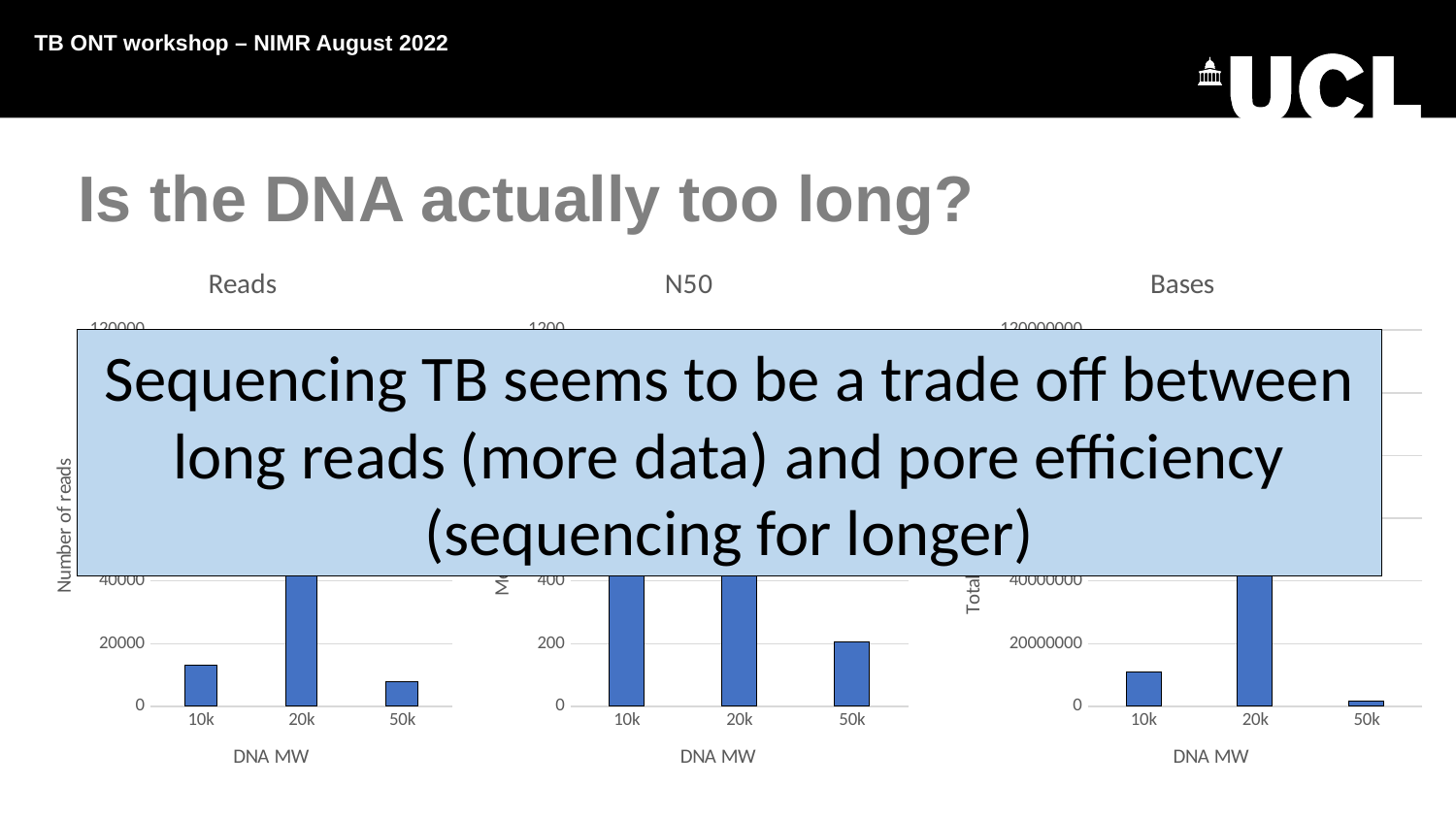

TB ONT workshop – NIMR August 2022
Is the DNA actually too long?

### Chart:

| Category | Reads |
|---|---|
| 10k | 13195.0 |
| 20k | 97949.0 |
| 50k | 7905.0 |

### Chart:

| Category | N50 |
|---|---|
| 10k | 820.0 |
| 20k | 1040.0 |
| 50k | 205.0 |

### Chart:

| Category | Bases |
|---|---|
| 10k | 10819900.0 |
| 20k | 101866960.0 |
| 50k | 1620525.0 |
Sequencing TB seems to be a trade off between long reads (more data) and pore efficiency (sequencing for longer)